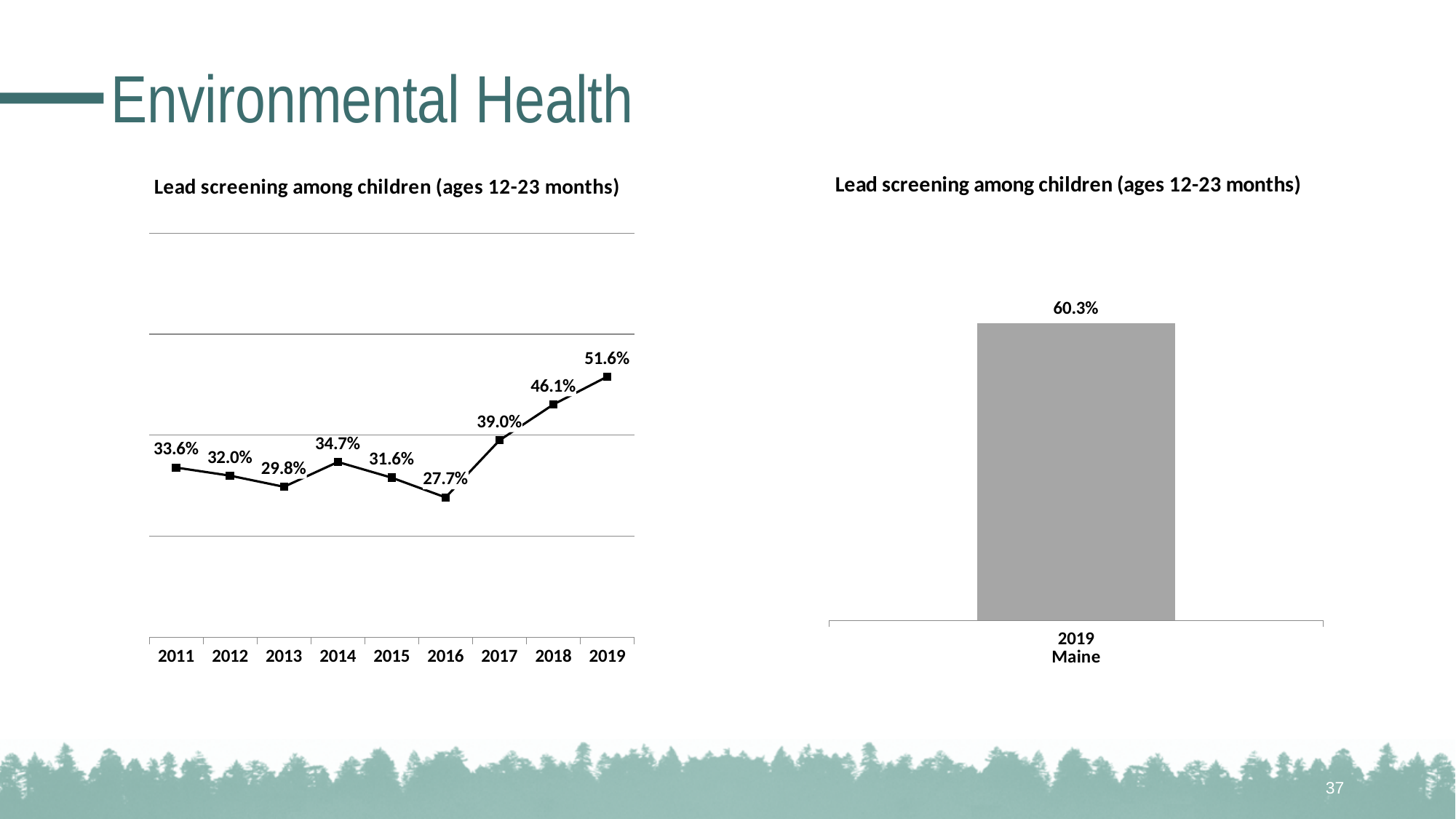

# Environmental Health

### Chart: Lead screening among children (ages 12-23 months)

| Category | N/A |
|---|---|
| 2019
Maine | 0.603 |

### Chart: Lead screening among children (ages 12-23 months)

| Category |  |
|---|---|
| 2011 | 0.336 |
| 2012 | 0.32 |
| 2013 | 0.298 |
| 2014 | 0.347 |
| 2015 | 0.316 |
| 2016 | 0.277 |
| 2017 | 0.39 |
| 2018 | 0.461 |
| 2019 | 0.516 |
37